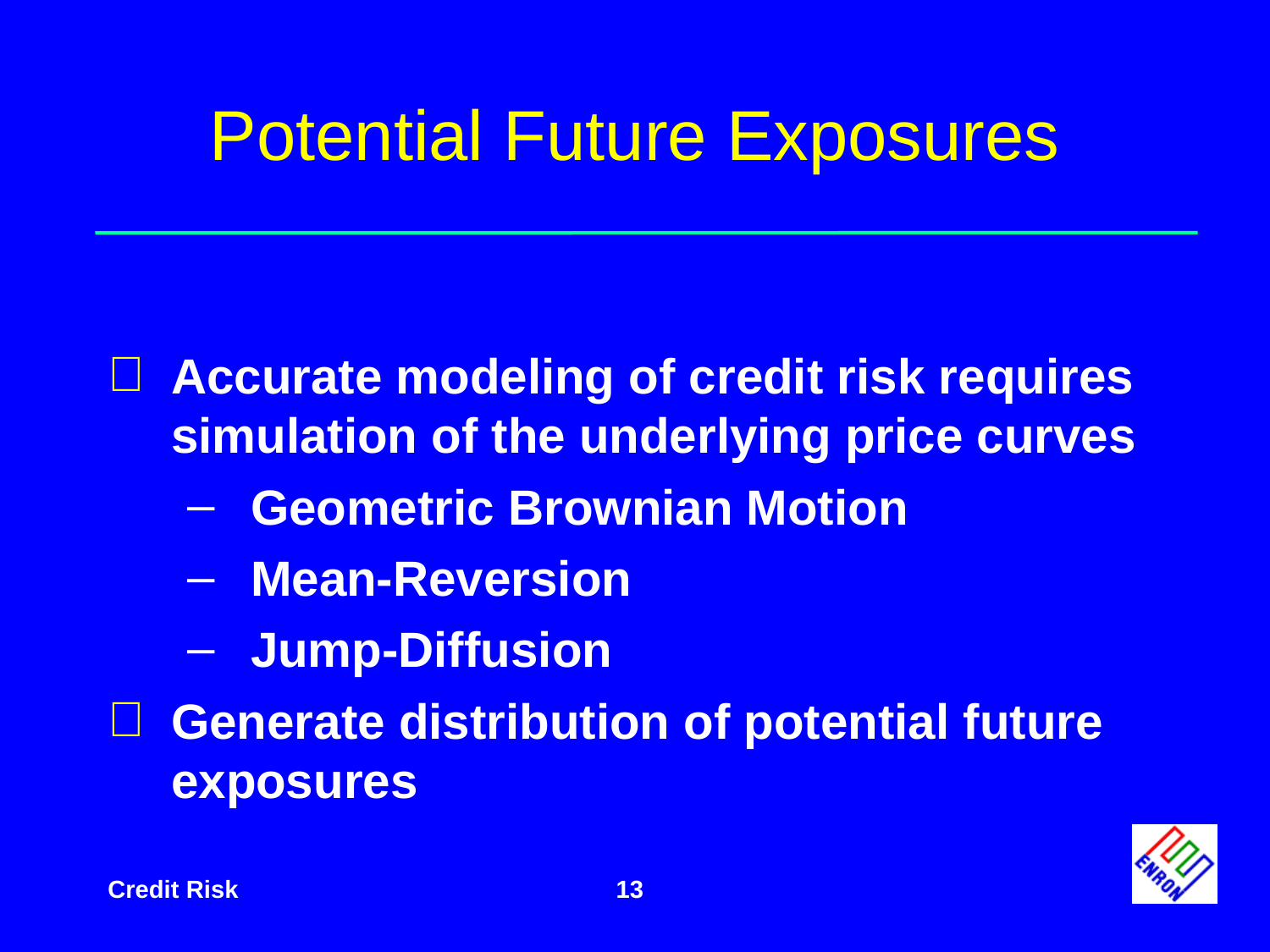

# Potential Future Exposures

Accurate modeling of credit risk requires simulation of the underlying price curves
Geometric Brownian Motion
Mean-Reversion
Jump-Diffusion
Generate distribution of potential future exposures
13
Credit Risk